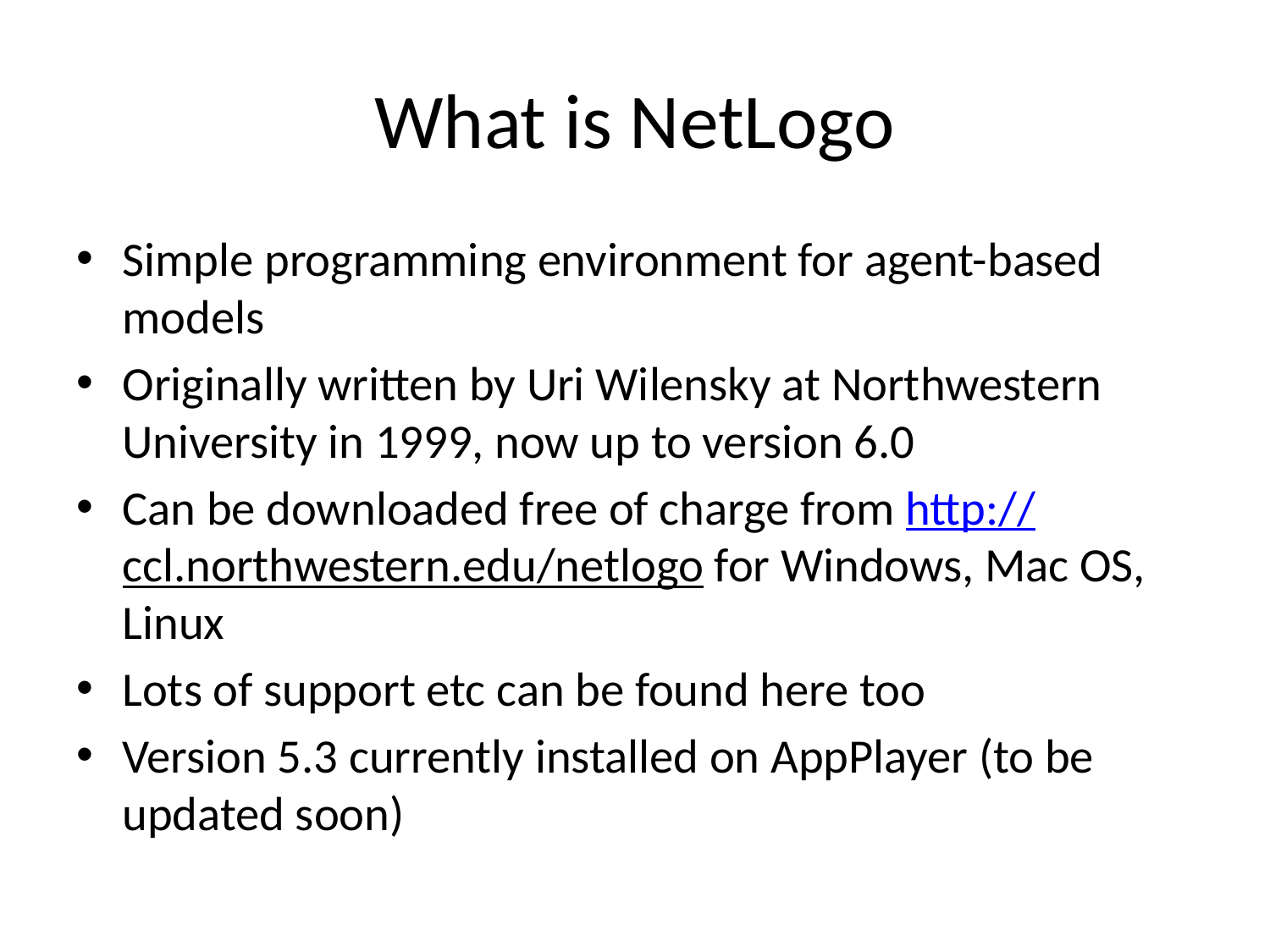

# What is NetLogo
Simple programming environment for agent-based models
Originally written by Uri Wilensky at Northwestern University in 1999, now up to version 6.0
Can be downloaded free of charge from http://ccl.northwestern.edu/netlogo for Windows, Mac OS, Linux
Lots of support etc can be found here too
Version 5.3 currently installed on AppPlayer (to be updated soon)